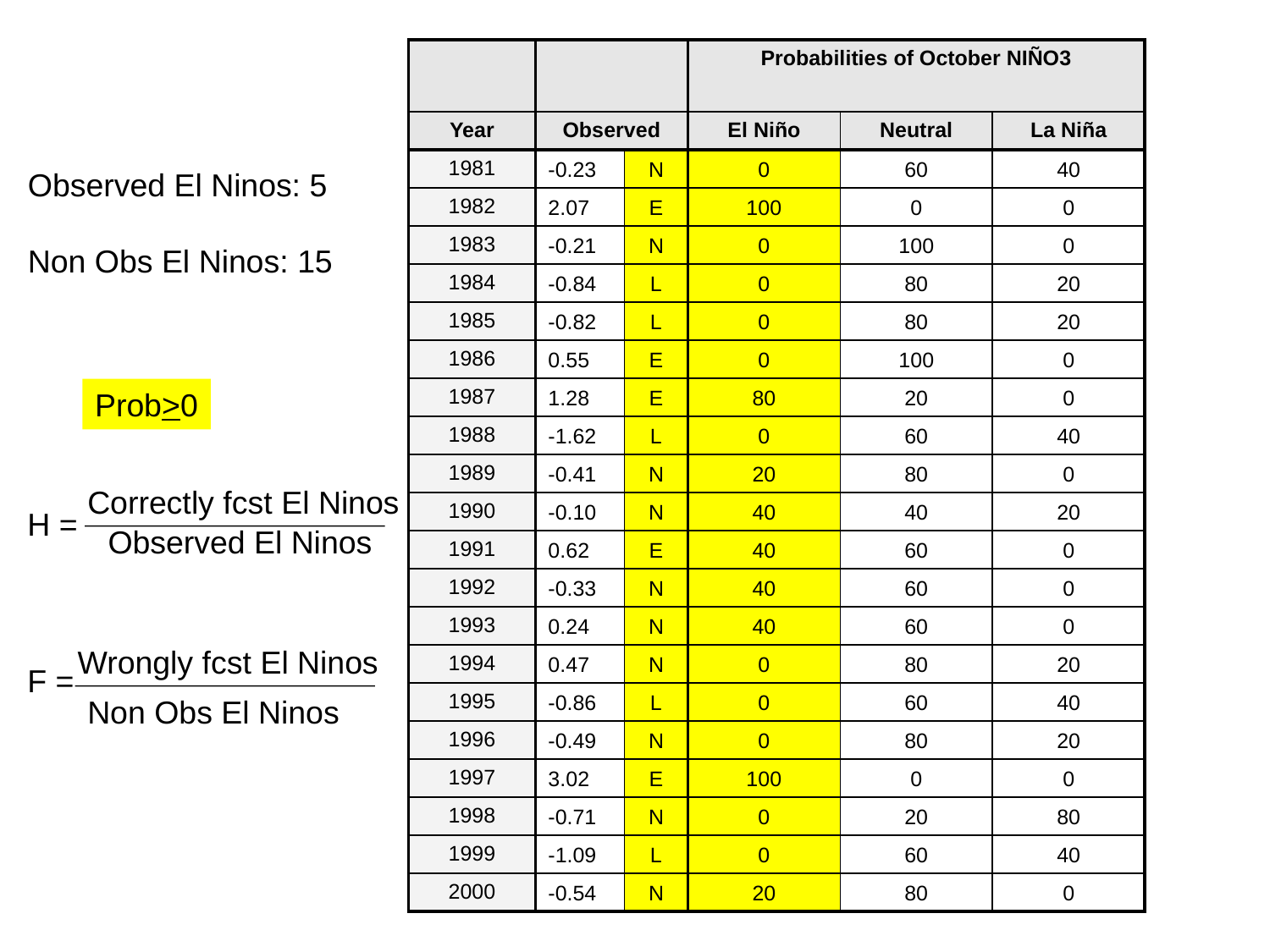

|  |  |  | Probabilities of October NIÑO3 |  |  |
| --- | --- | --- | --- | --- | --- |
| Year | Observed |  | El Niño | Neutral | La Niña |
| 1981 | -0.23 | N | 0 | 60 | 40 |
| 1982 | 2.07 | E | 100 | 0 | 0 |
| 1983 | -0.21 | N | 0 | 100 | 0 |
| 1984 | -0.84 | L | 0 | 80 | 20 |
| 1985 | -0.82 | L | 0 | 80 | 20 |
| 1986 | 0.55 | E | 0 | 100 | 0 |
| 1987 | 1.28 | E | 80 | 20 | 0 |
| 1988 | -1.62 | L | 0 | 60 | 40 |
| 1989 | -0.41 | N | 20 | 80 | 0 |
| 1990 | -0.10 | N | 40 | 40 | 20 |
| 1991 | 0.62 | E | 40 | 60 | 0 |
| 1992 | -0.33 | N | 40 | 60 | 0 |
| 1993 | 0.24 | N | 40 | 60 | 0 |
| 1994 | 0.47 | N | 0 | 80 | 20 |
| 1995 | -0.86 | L | 0 | 60 | 40 |
| 1996 | -0.49 | N | 0 | 80 | 20 |
| 1997 | 3.02 | E | 100 | 0 | 0 |
| 1998 | -0.71 | N | 0 | 20 | 80 |
| 1999 | -1.09 | L | 0 | 60 | 40 |
| 2000 | -0.54 | N | 20 | 80 | 0 |
Observed El Ninos: 5

Non Obs El Ninos: 15
Prob>0
Correctly fcst El Ninos
H =
Observed El Ninos

Wrongly fcst El Ninos
F =
Non Obs El Ninos